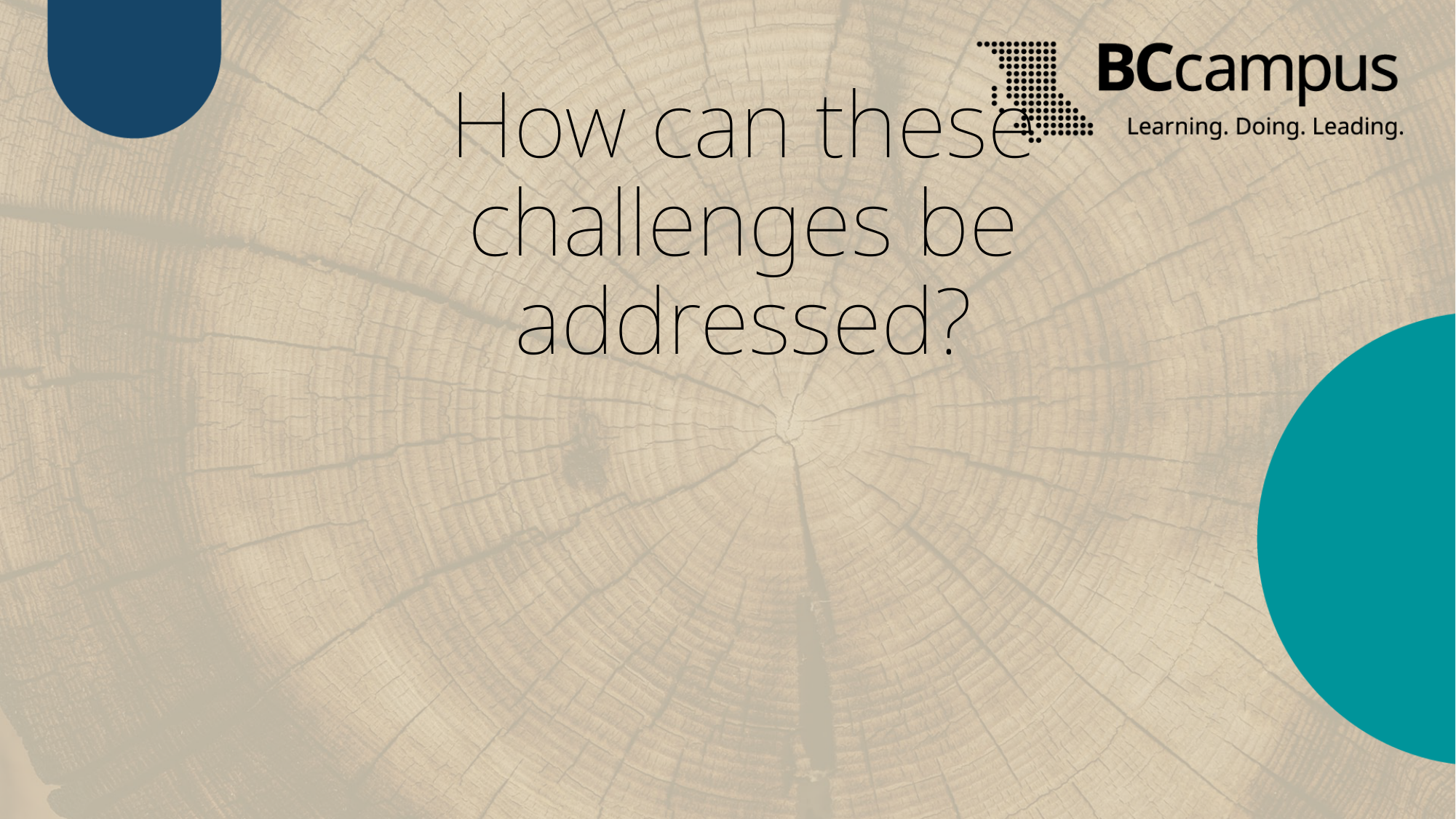

# How can these challenges be addressed?